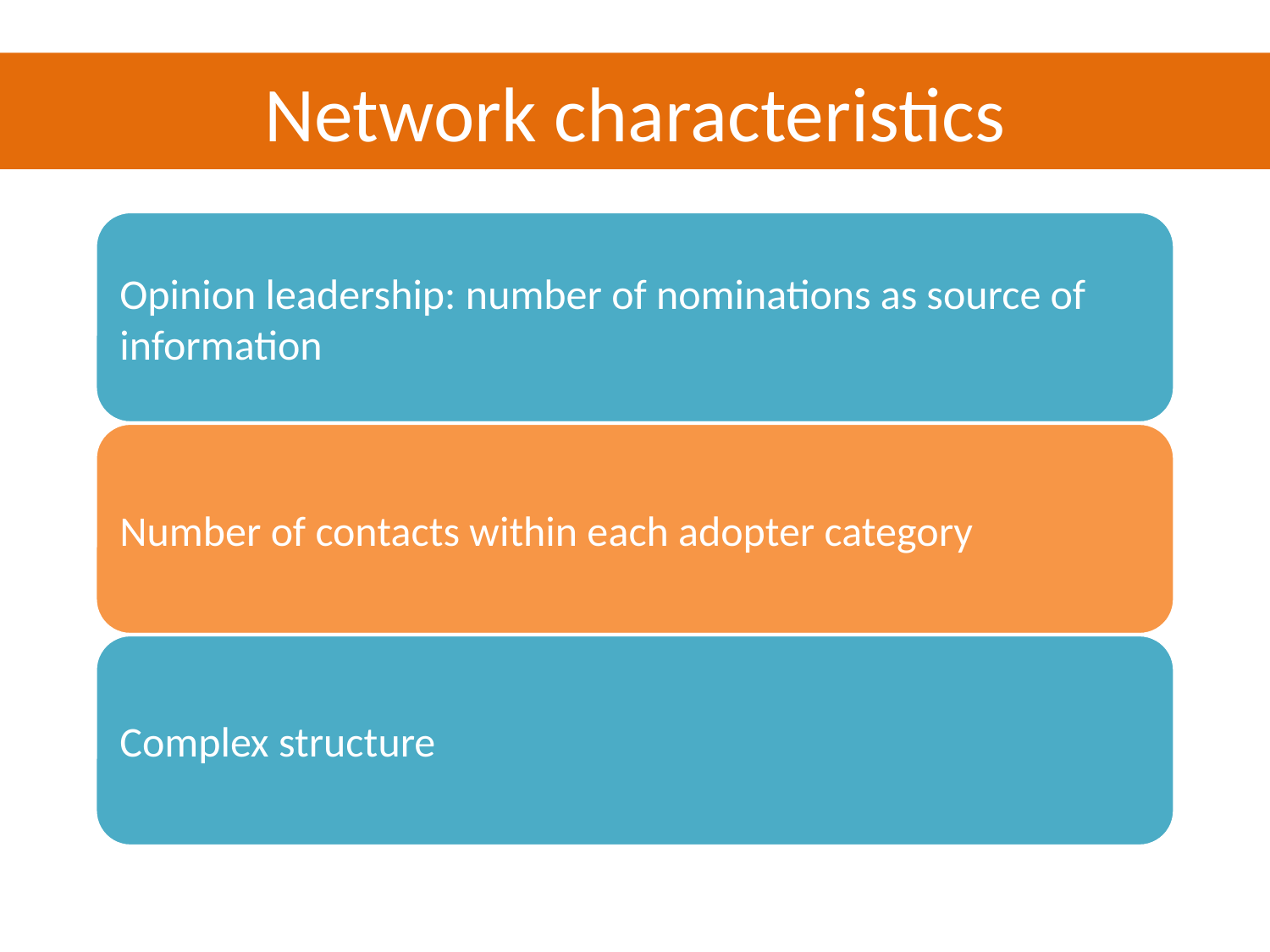

# Network characteristics
Opinion leadership: number of nominations as source of information
Number of contacts within each adopter category
Complex structure